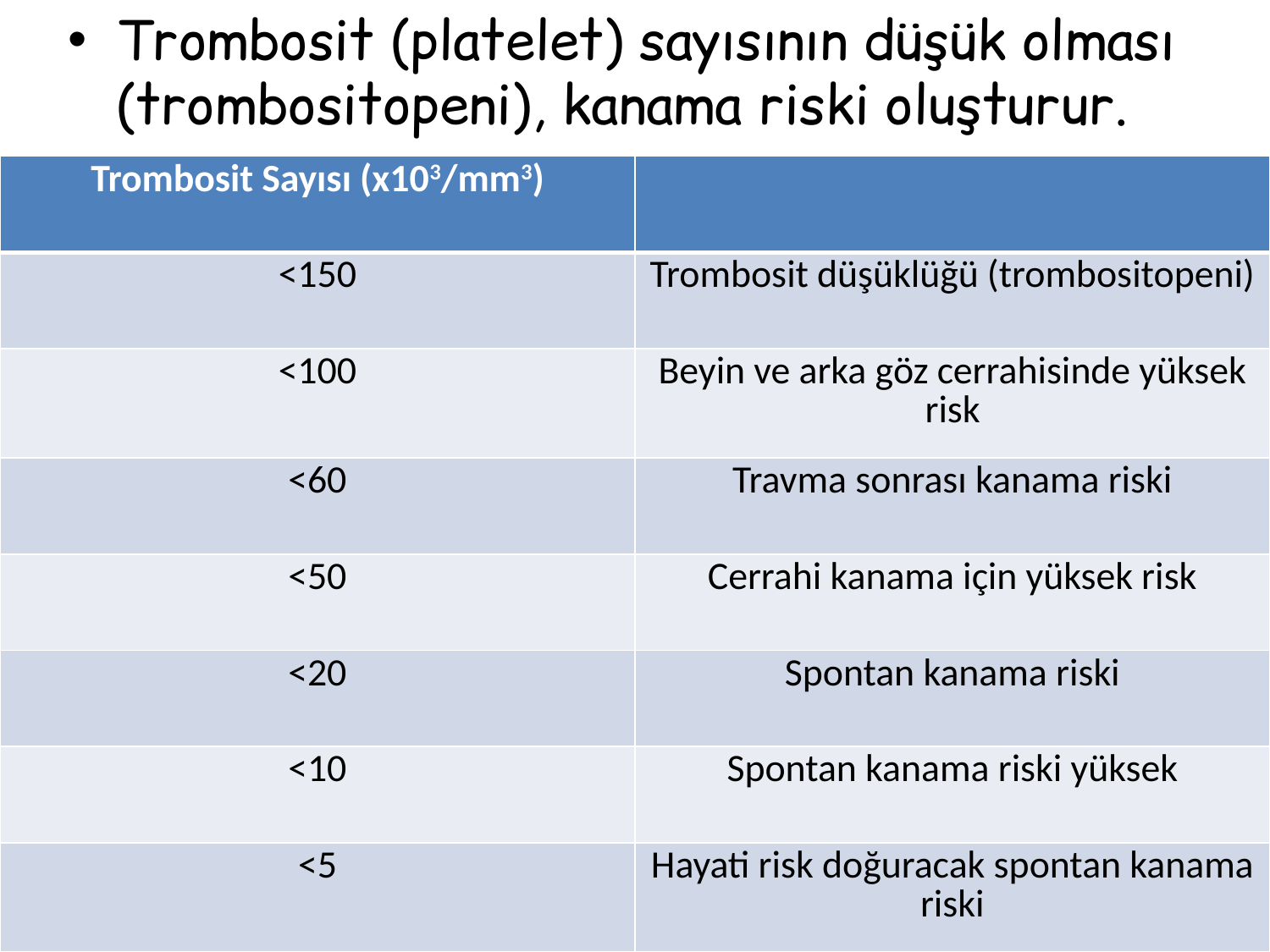

Trombosit (platelet) sayısının düşük olması (trombositopeni), kanama riski oluşturur.
| Trombosit Sayısı (x103/mm3) |  |
| --- | --- |
| <150 | Trombosit düşüklüğü (trombositopeni) |
| <100 | Beyin ve arka göz cerrahisinde yüksek risk |
| <60 | Travma sonrası kanama riski |
| <50 | Cerrahi kanama için yüksek risk |
| <20 | Spontan kanama riski |
| <10 | Spontan kanama riski yüksek |
| <5 | Hayati risk doğuracak spontan kanama riski |